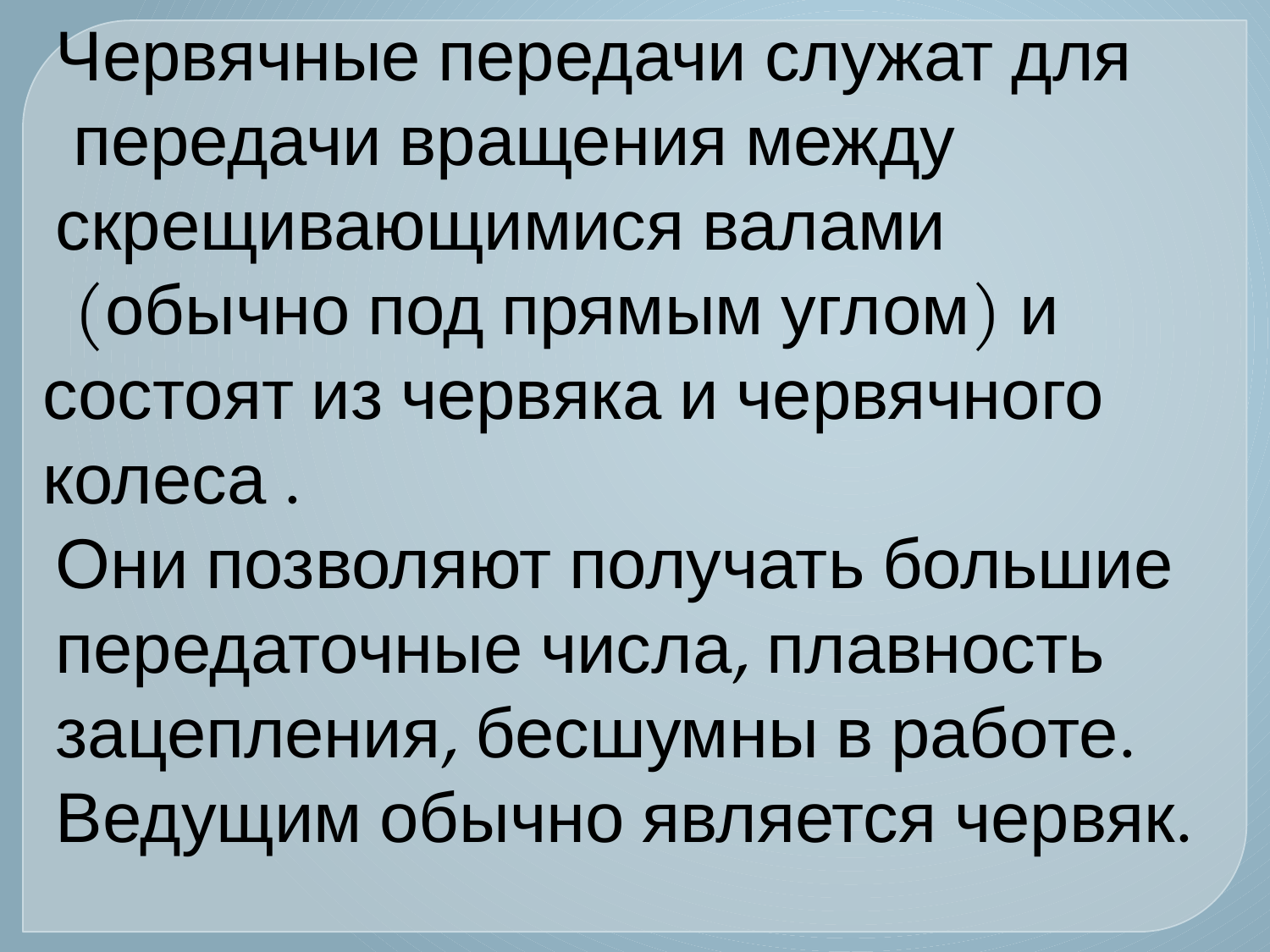

Червячные передачи служат для
 передачи вращения между
скрещивающимися валами
 (обычно под прямым углом) и состоят из червяка и червячного колеса .
Они позволяют получать большие
передаточные числа, плавность
зацепления, бесшумны в работе.
Ведущим обычно является червяк.